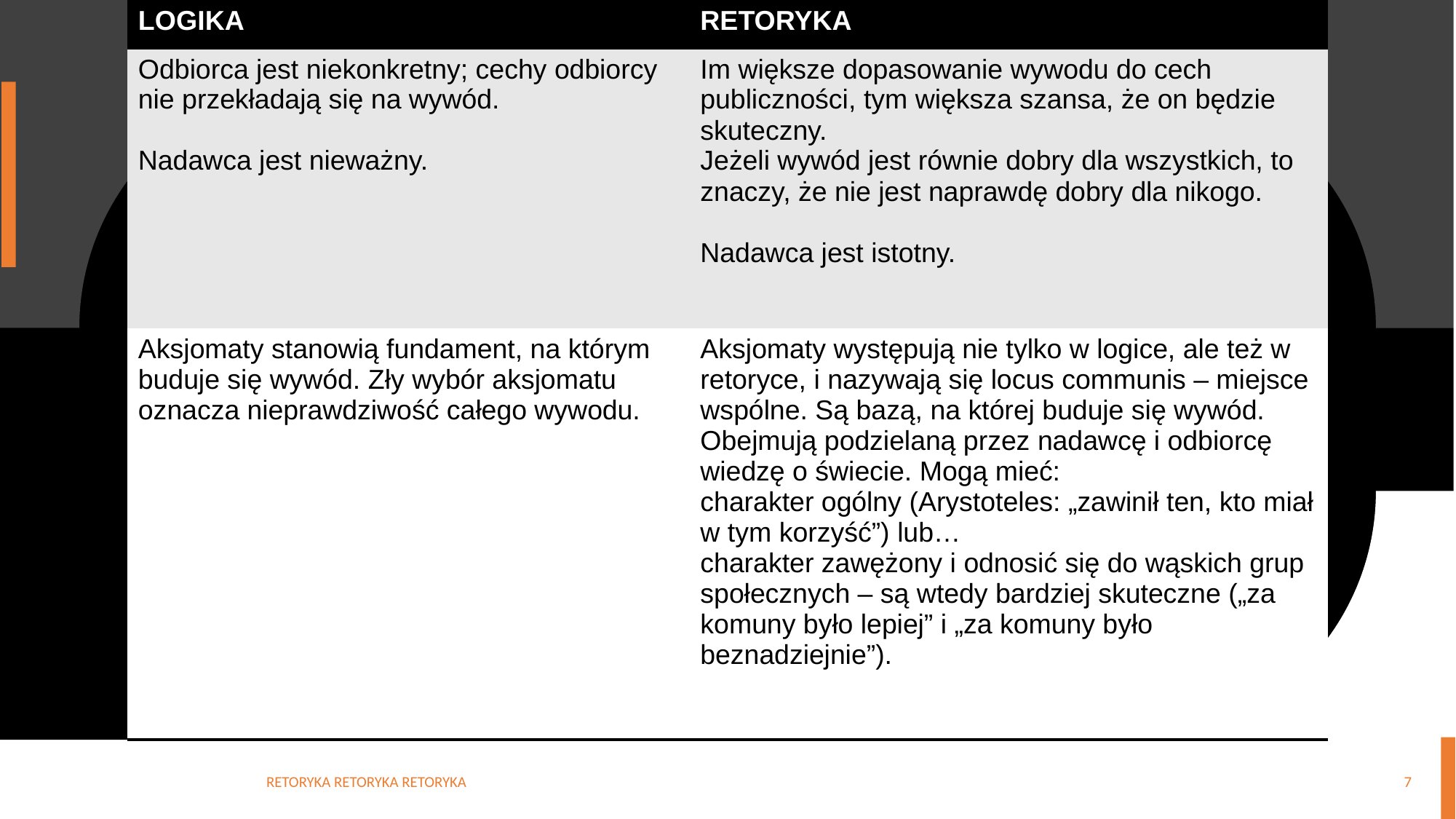

| LOGIKA | RETORYKA |
| --- | --- |
| Odbiorca jest niekonkretny; cechy odbiorcy nie przekładają się na wywód. Nadawca jest nieważny. | Im większe dopasowanie wywodu do cech publiczności, tym większa szansa, że on będzie skuteczny. Jeżeli wywód jest równie dobry dla wszystkich, to znaczy, że nie jest naprawdę dobry dla nikogo. Nadawca jest istotny. |
| Aksjomaty stanowią fundament, na którym buduje się wywód. Zły wybór aksjomatu oznacza nieprawdziwość całego wywodu. | Aksjomaty występują nie tylko w logice, ale też w retoryce, i nazywają się locus communis – miejsce wspólne. Są bazą, na której buduje się wywód. Obejmują podzielaną przez nadawcę i odbiorcę wiedzę o świecie. Mogą mieć: charakter ogólny (Arystoteles: „zawinił ten, kto miał w tym korzyść”) lub… charakter zawężony i odnosić się do wąskich grup społecznych – są wtedy bardziej skuteczne („za komuny było lepiej” i „za komuny było beznadziejnie”). |

RETORYKA RETORYKA RETORYKA
7